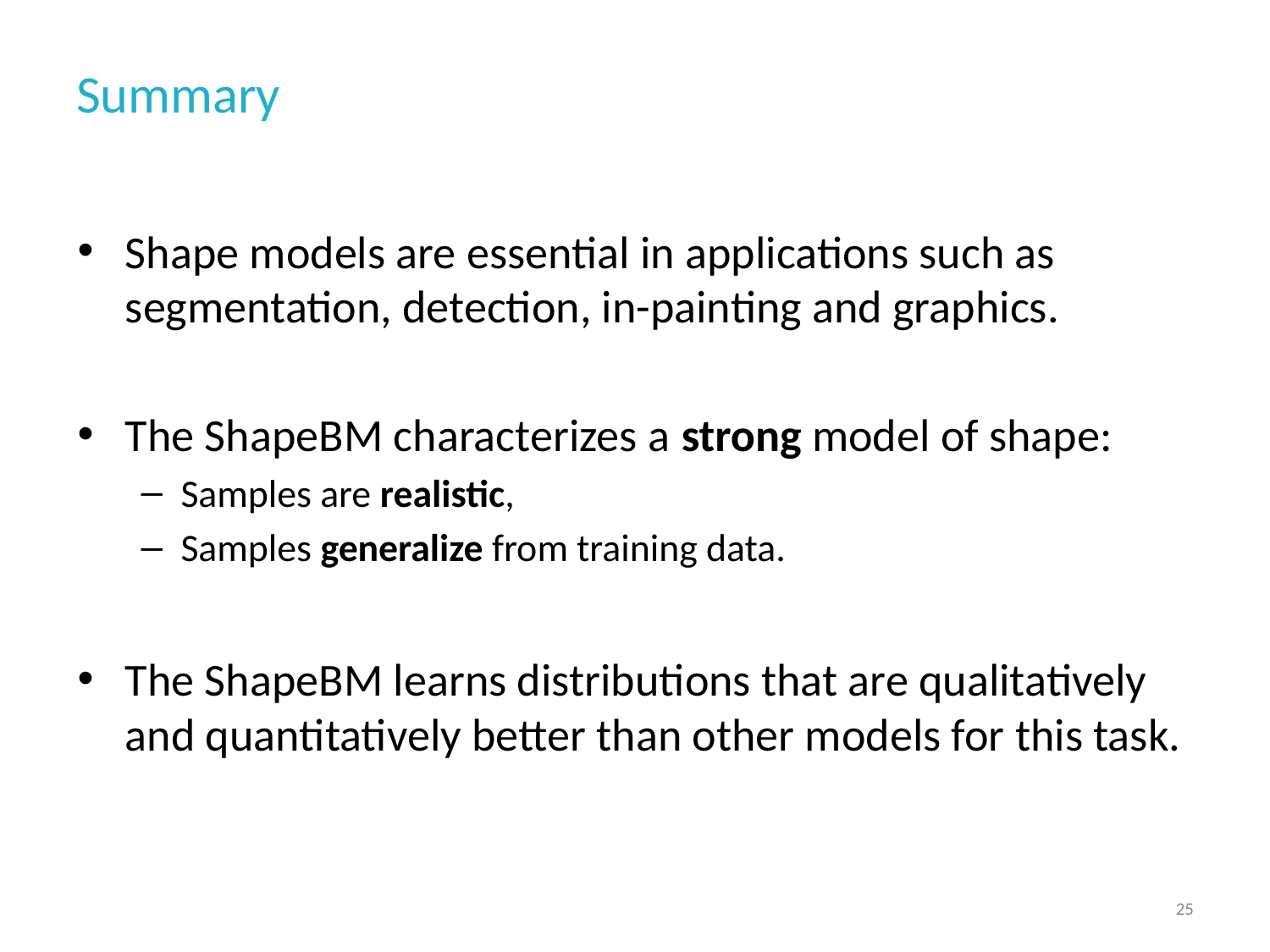

# Summary
Shape models are essential in applications such as segmentation, detection, in-painting and graphics.

The ShapeBM characterizes a strong model of shape:
Samples are realistic,
Samples generalize from training data.

The ShapeBM learns distributions that are qualitatively and quantitatively better than other models for this task.
25